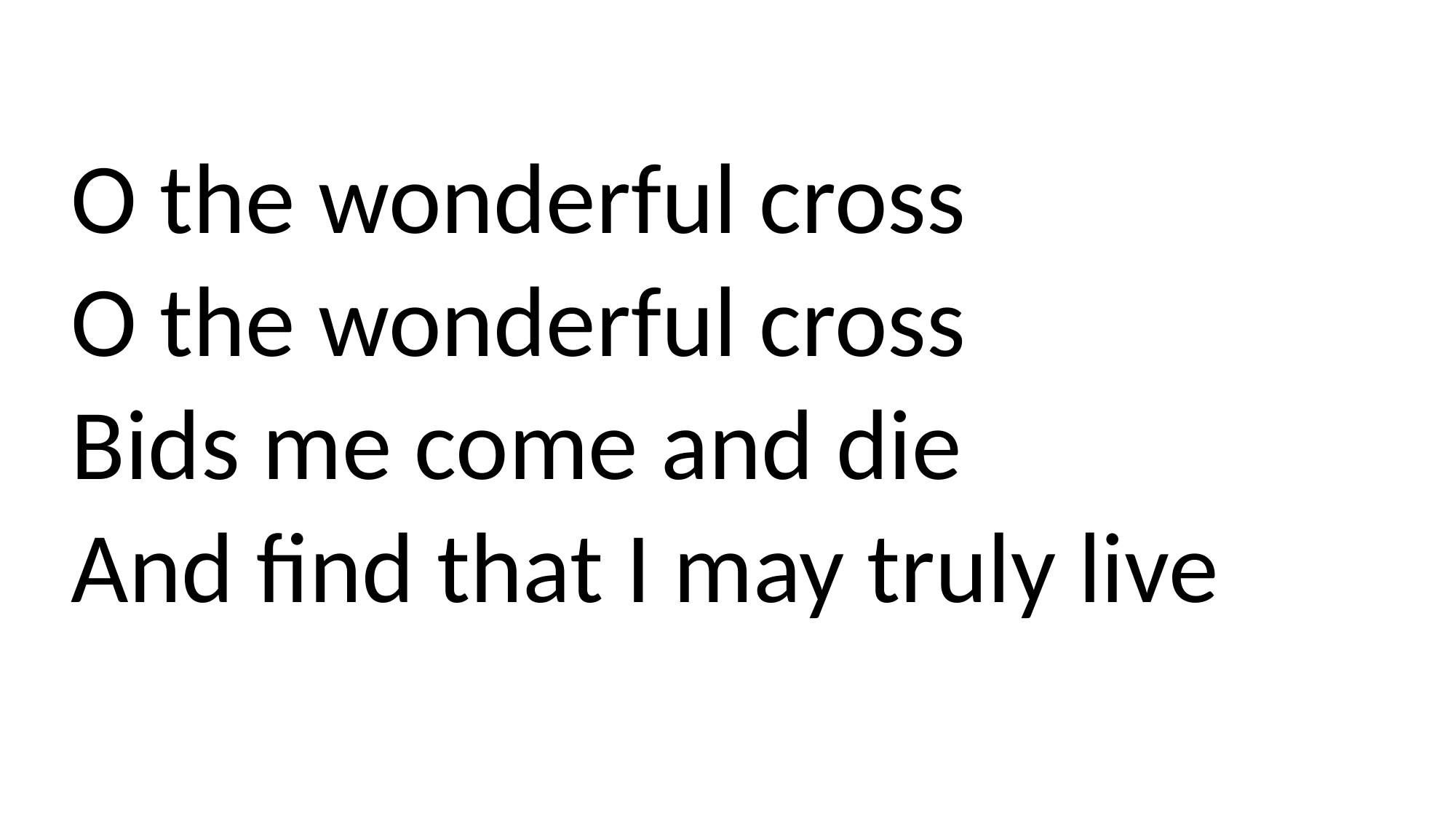

O the wonderful cross
O the wonderful cross
Bids me come and die
And find that I may truly live